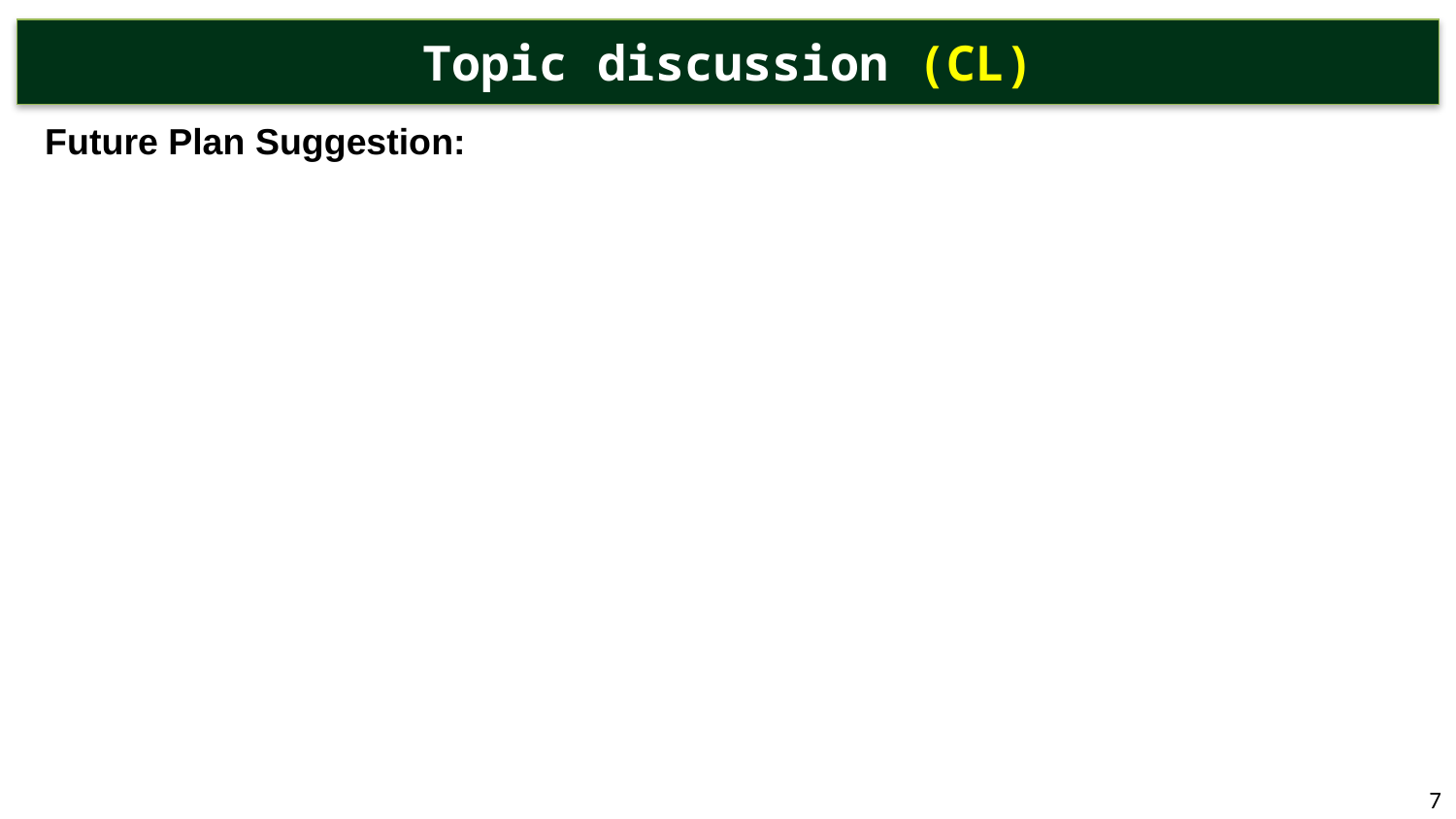

# Topic discussion (CL)
Future Plan Suggestion:

7